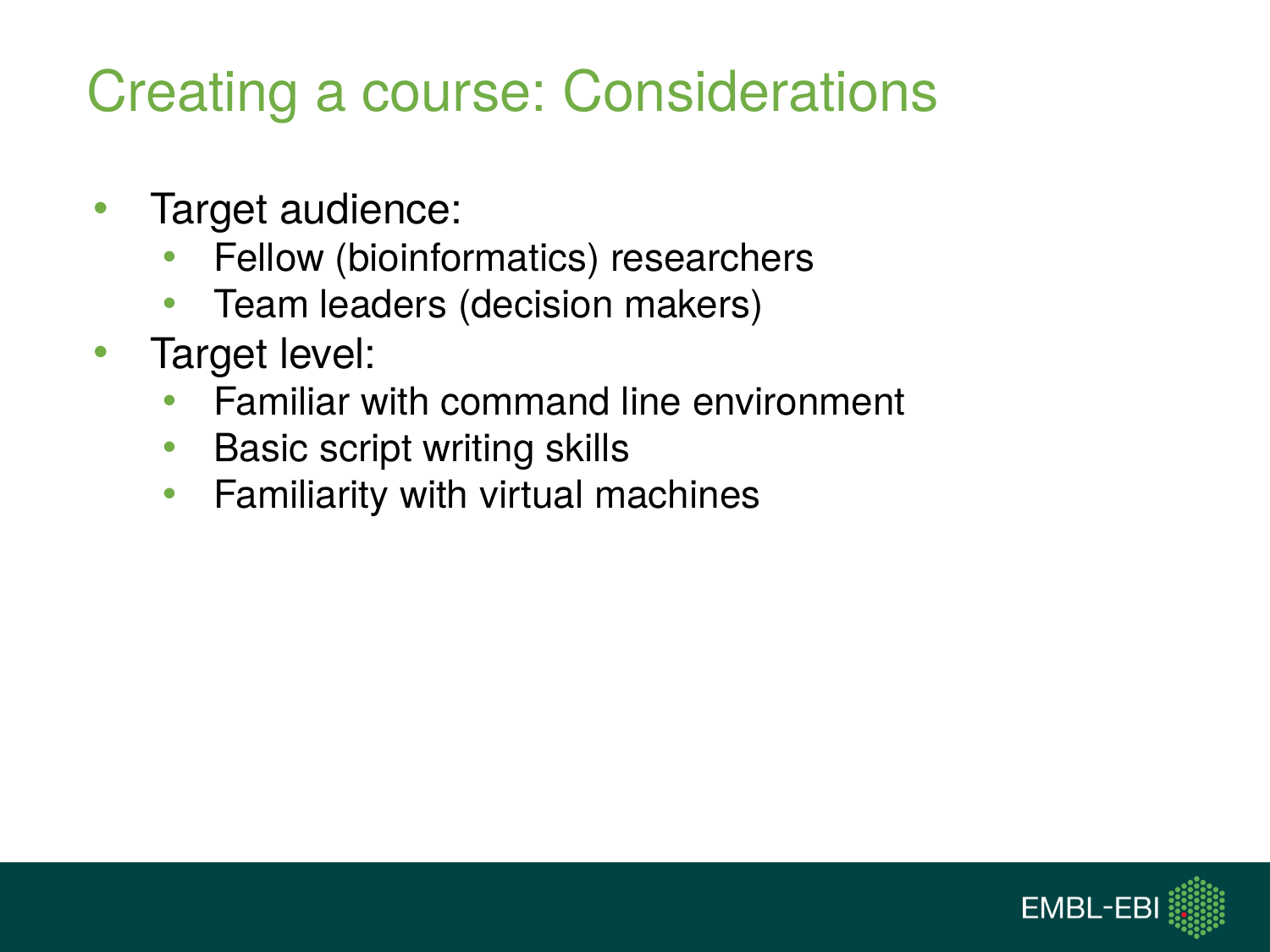

# Creating a course: Considerations
Target audience:
Fellow (bioinformatics) researchers
Team leaders (decision makers)
Target level:
Familiar with command line environment
Basic script writing skills
Familiarity with virtual machines